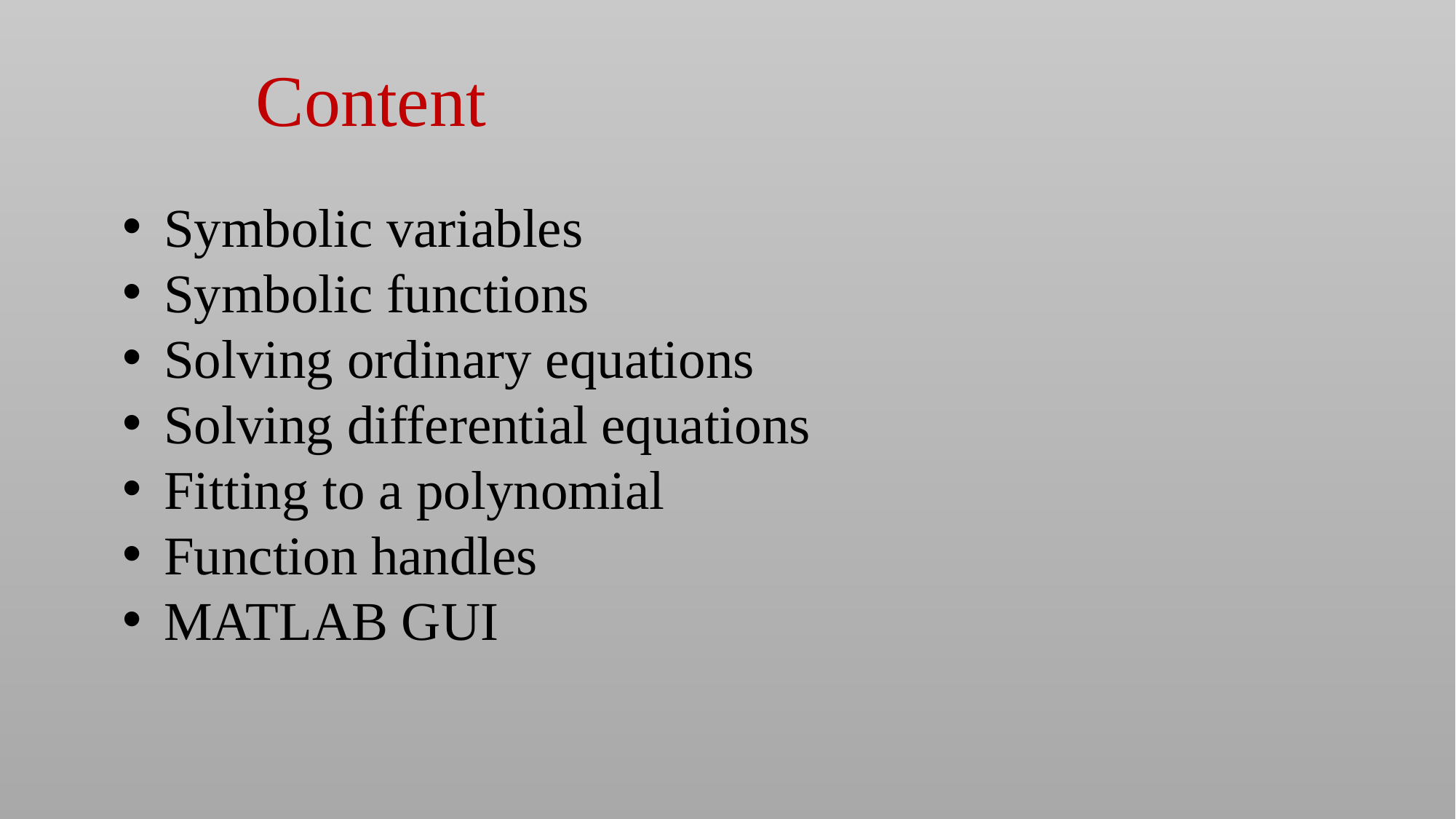

Content
Symbolic variables
Symbolic functions
Solving ordinary equations
Solving differential equations
Fitting to a polynomial
Function handles
MATLAB GUI